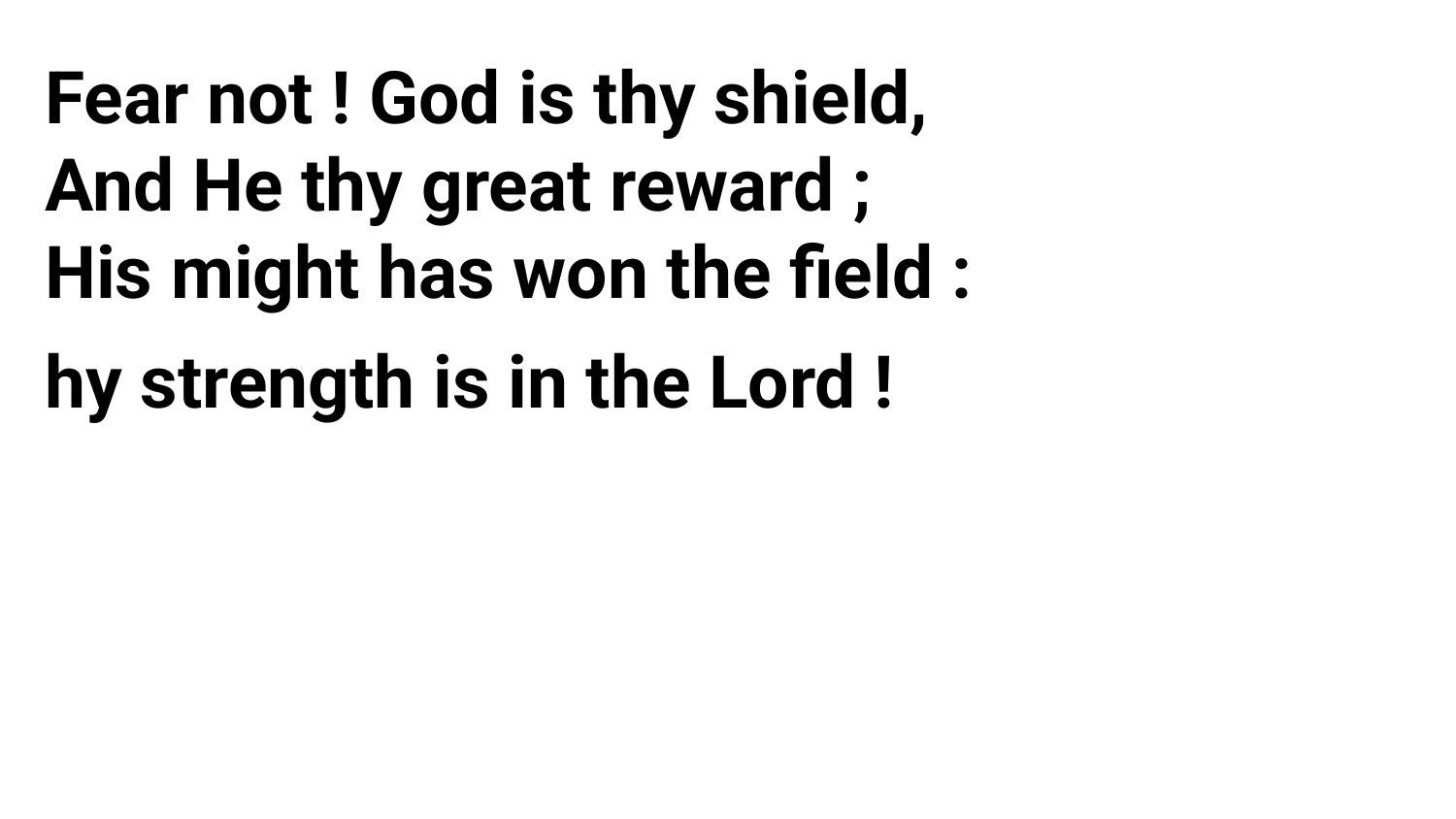

Fear not ! God is thy shield,
And He thy great reward ;
His might has won the field :
hy strength is in the Lord !